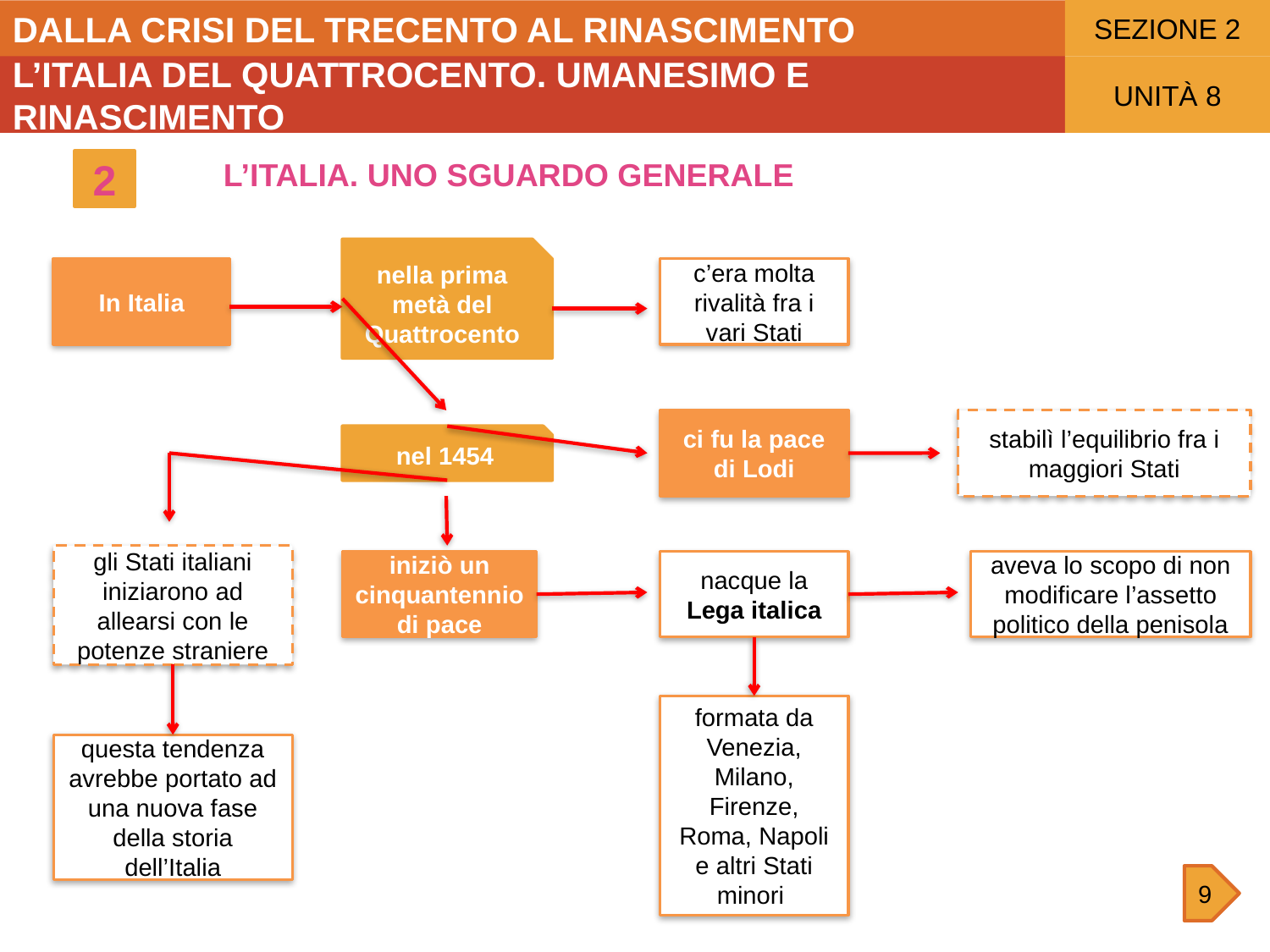

SEZIONE 2
DALLA CRISI DEL TRECENTO AL RINASCIMENTO
L’ITALIA DEL QUATTROCENTO. UMANESIMO E RINASCIMENTO
UNITÀ 8
L’ITALIA. UNO SGUARDO GENERALE
2
nella prima metà del Quattrocento
In Italia
c’era molta rivalità fra i vari Stati
ci fu la pace di Lodi
stabilì l’equilibrio fra i maggiori Stati
nel 1454
gli Stati italiani iniziarono ad allearsi con le potenze straniere
iniziò un cinquantennio di pace
nacque la Lega italica
aveva lo scopo di non modificare l’assetto politico della penisola
formata da Venezia, Milano, Firenze, Roma, Napoli e altri Stati minori
questa tendenza avrebbe portato ad una nuova fase della storia dell’Italia
9